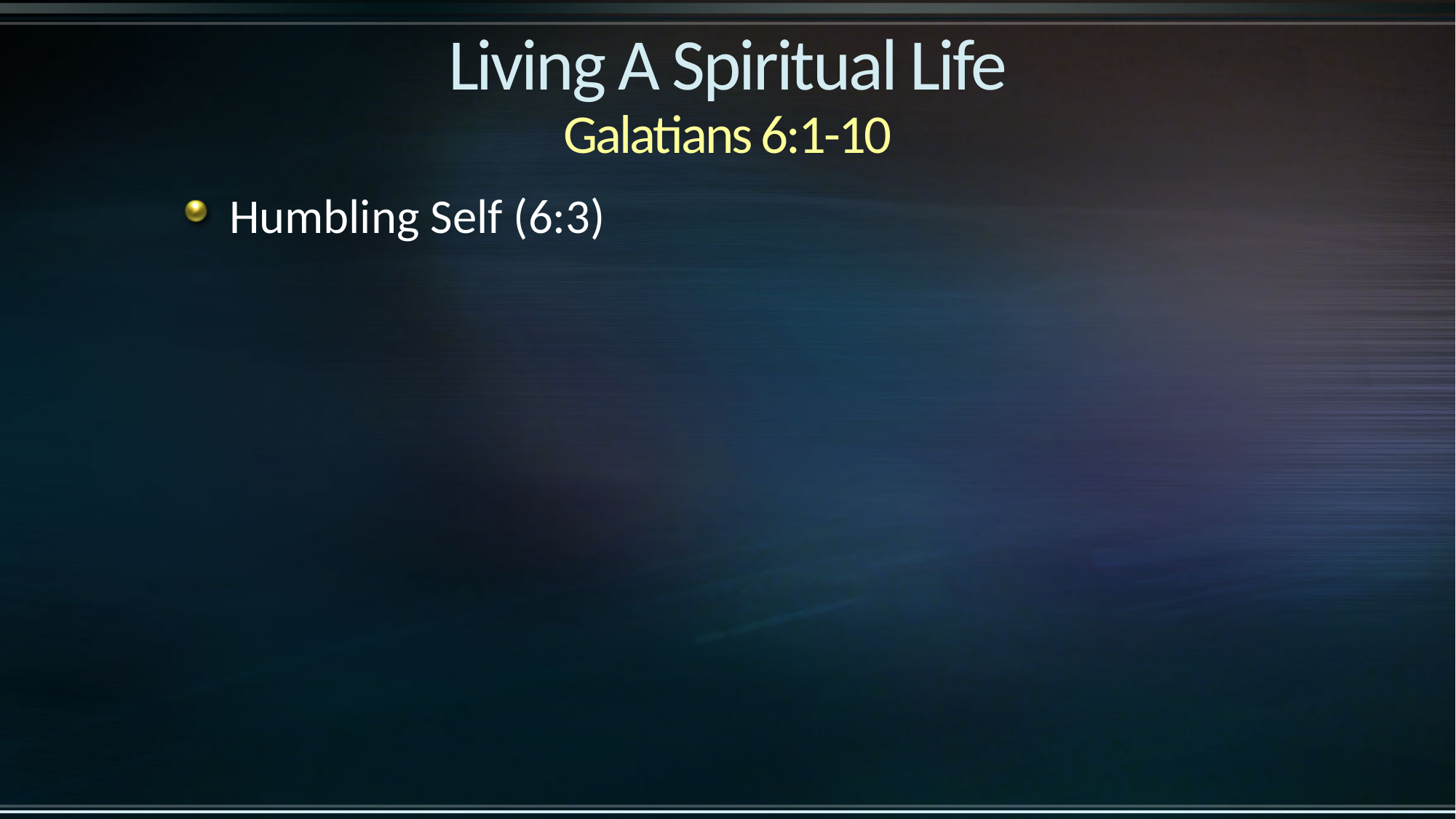

# Living A Spiritual Life Galatians 6:1-10
Humbling Self (6:3)